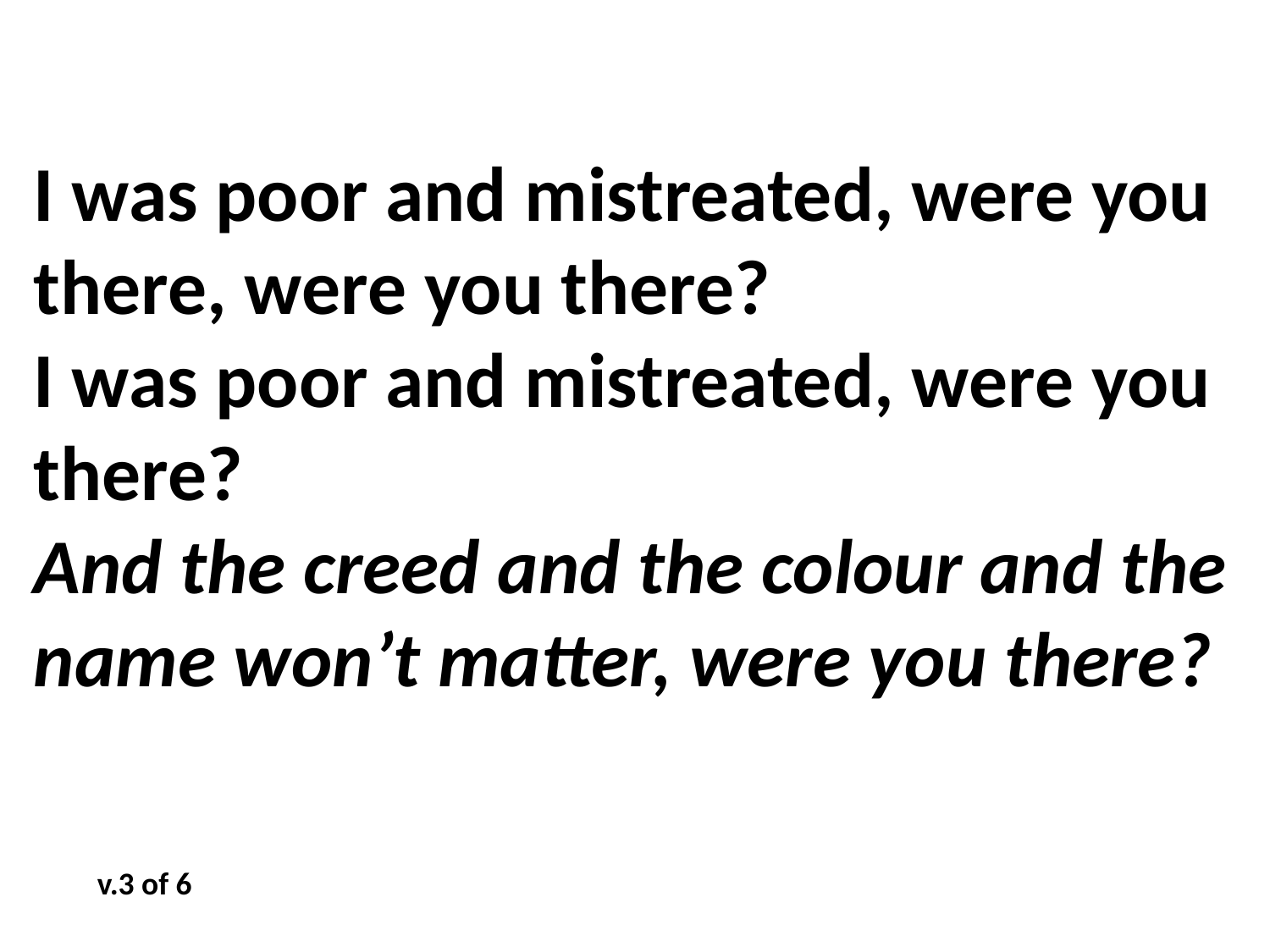

I was poor and mistreated, were you there, were you there?
I was poor and mistreated, were you there?
And the creed and the colour and the name won’t matter, were you there?

v.3 of 6